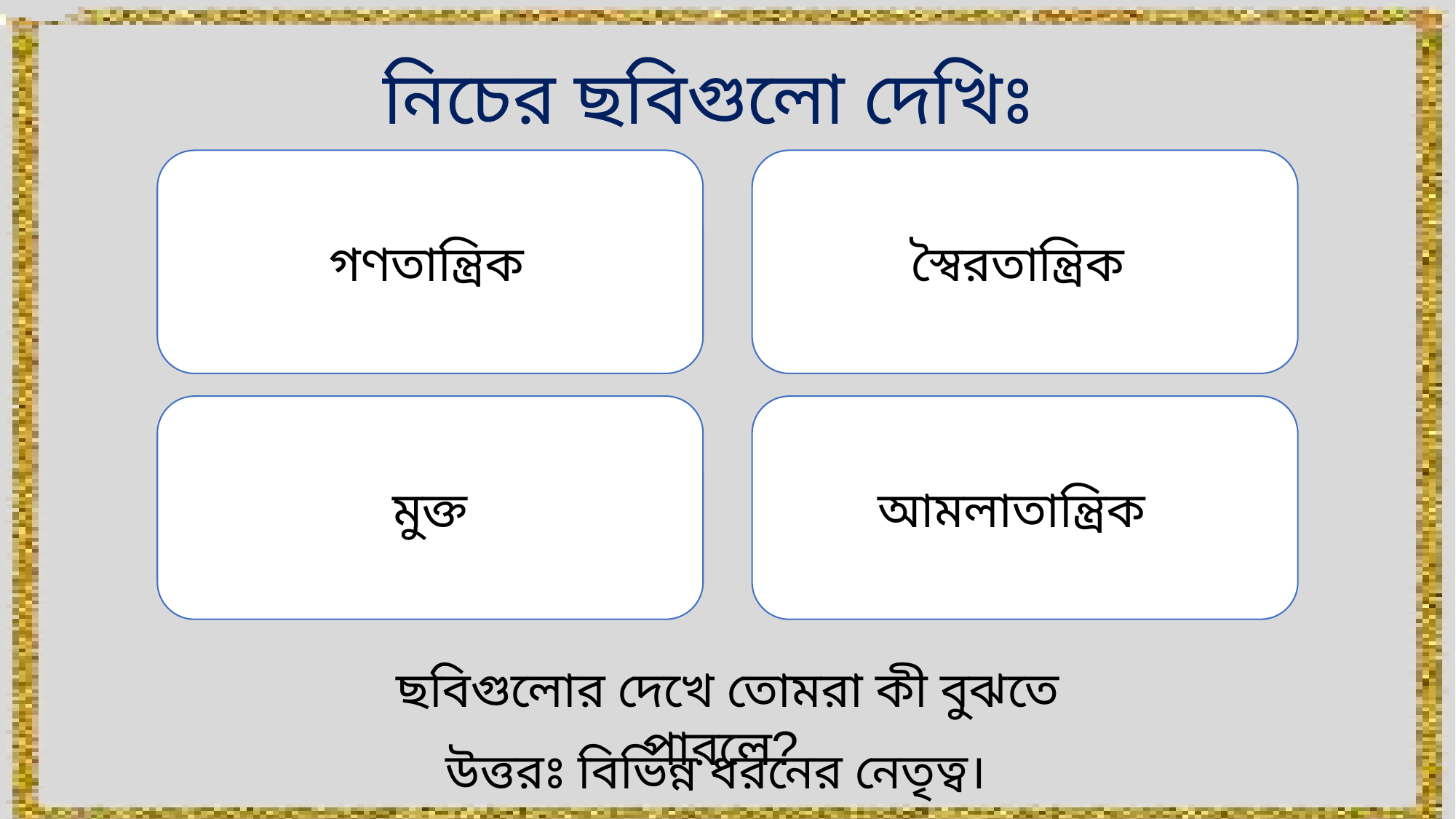

নিচের ছবিগুলো দেখিঃ
গণতান্ত্রিক
স্বৈরতান্ত্রিক
মুক্ত
আমলাতান্ত্রিক
ছবিগুলোর দেখে তোমরা কী বুঝতে পারলে?
উত্তরঃ বিভিন্ন ধরনের নেতৃত্ব।